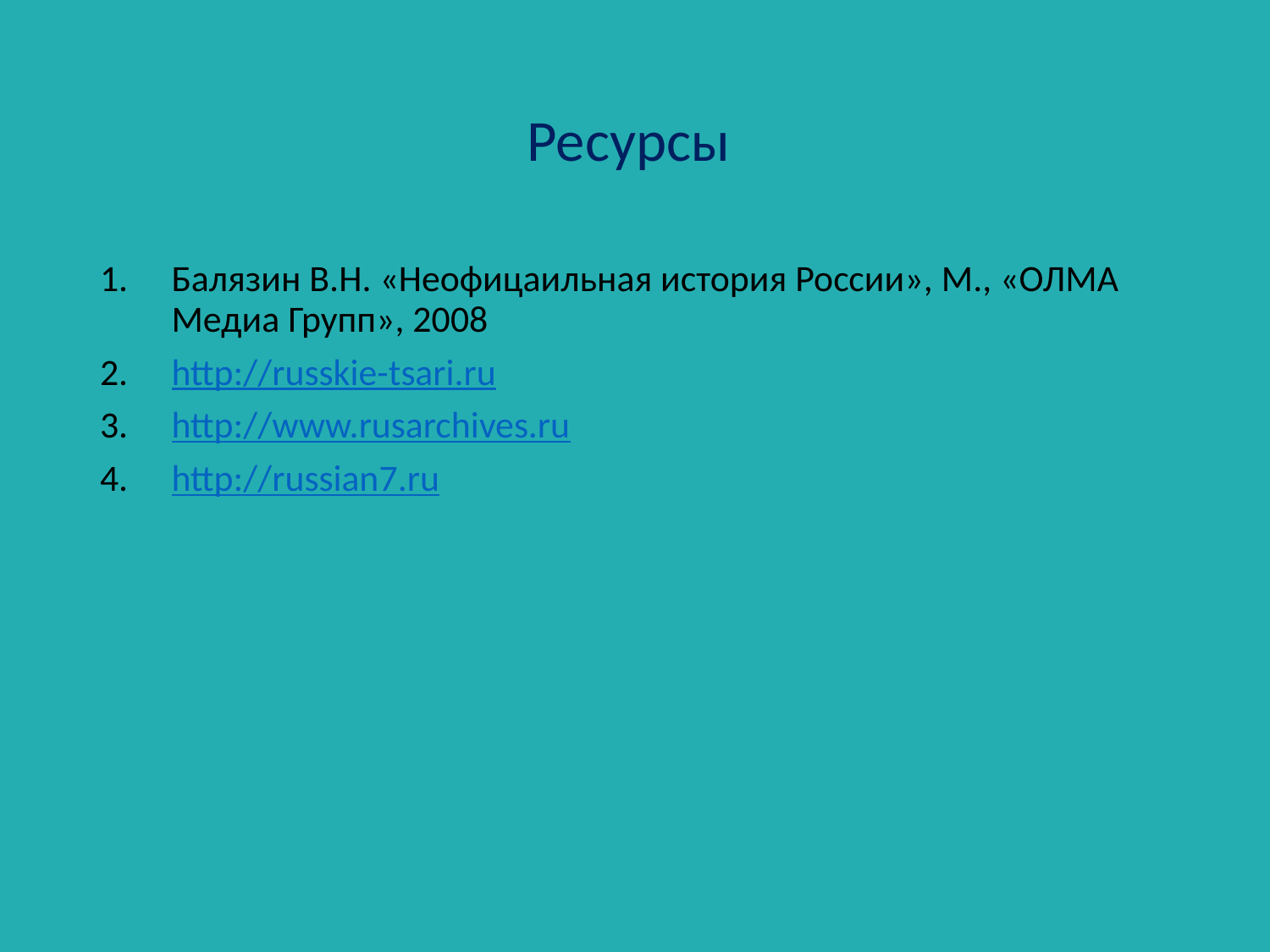

# Ресурсы
Балязин В.Н. «Неофицаильная история России», М., «ОЛМА Медиа Групп», 2008
http://russkie-tsari.ru
http://www.rusarchives.ru
http://russian7.ru